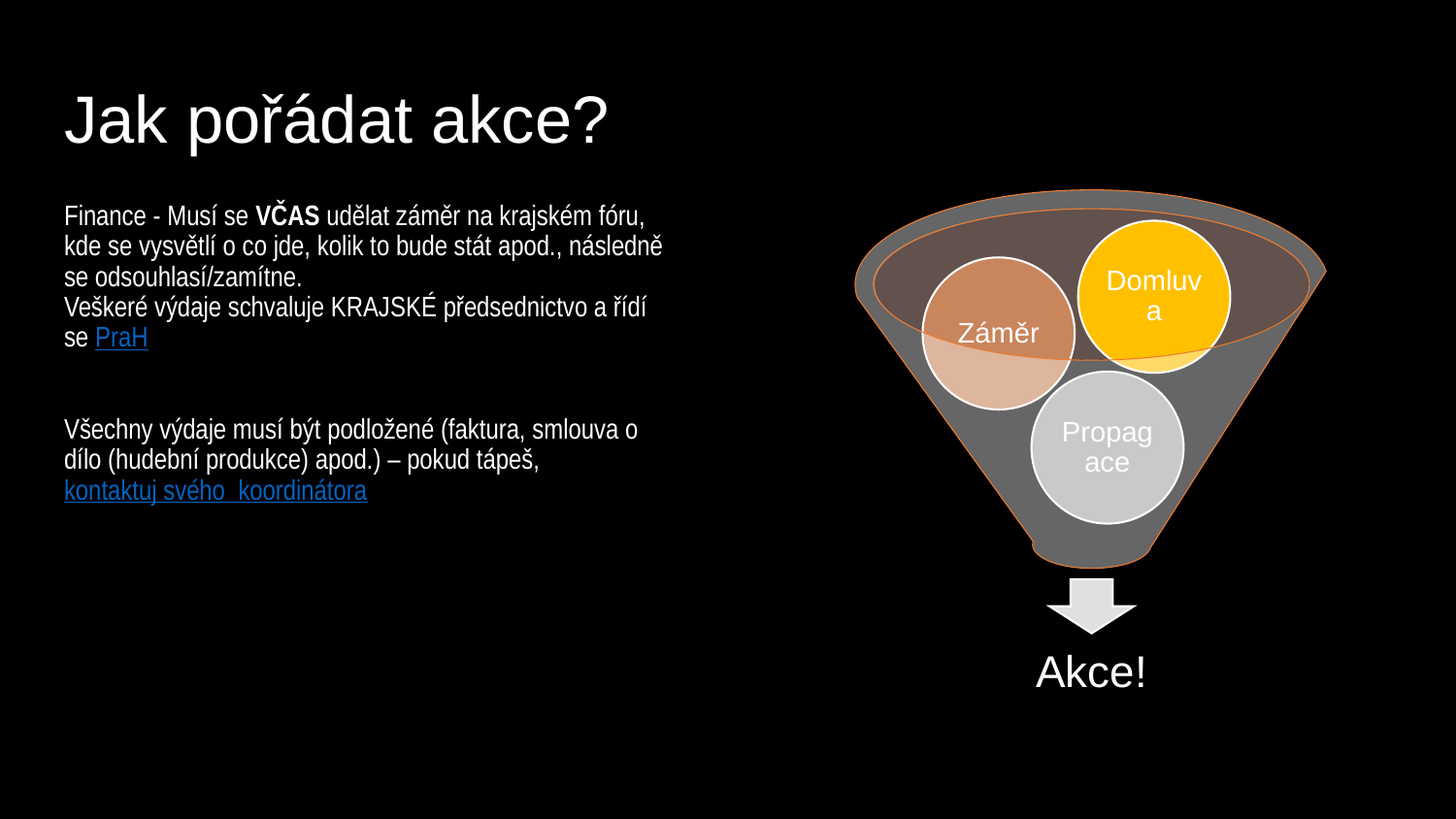

# Jak pořádat akce?
Finance - Musí se VČAS udělat záměr na krajském fóru, kde se vysvětlí o co jde, kolik to bude stát apod., následně se odsouhlasí/zamítne.
Veškeré výdaje schvaluje KRAJSKÉ předsednictvo a řídí se PraH

Všechny výdaje musí být podložené (faktura, smlouva o dílo (hudební produkce) apod.) – pokud tápeš,  kontaktuj svého  koordinátora
Akce!
Propagace
Záměr
Domluva